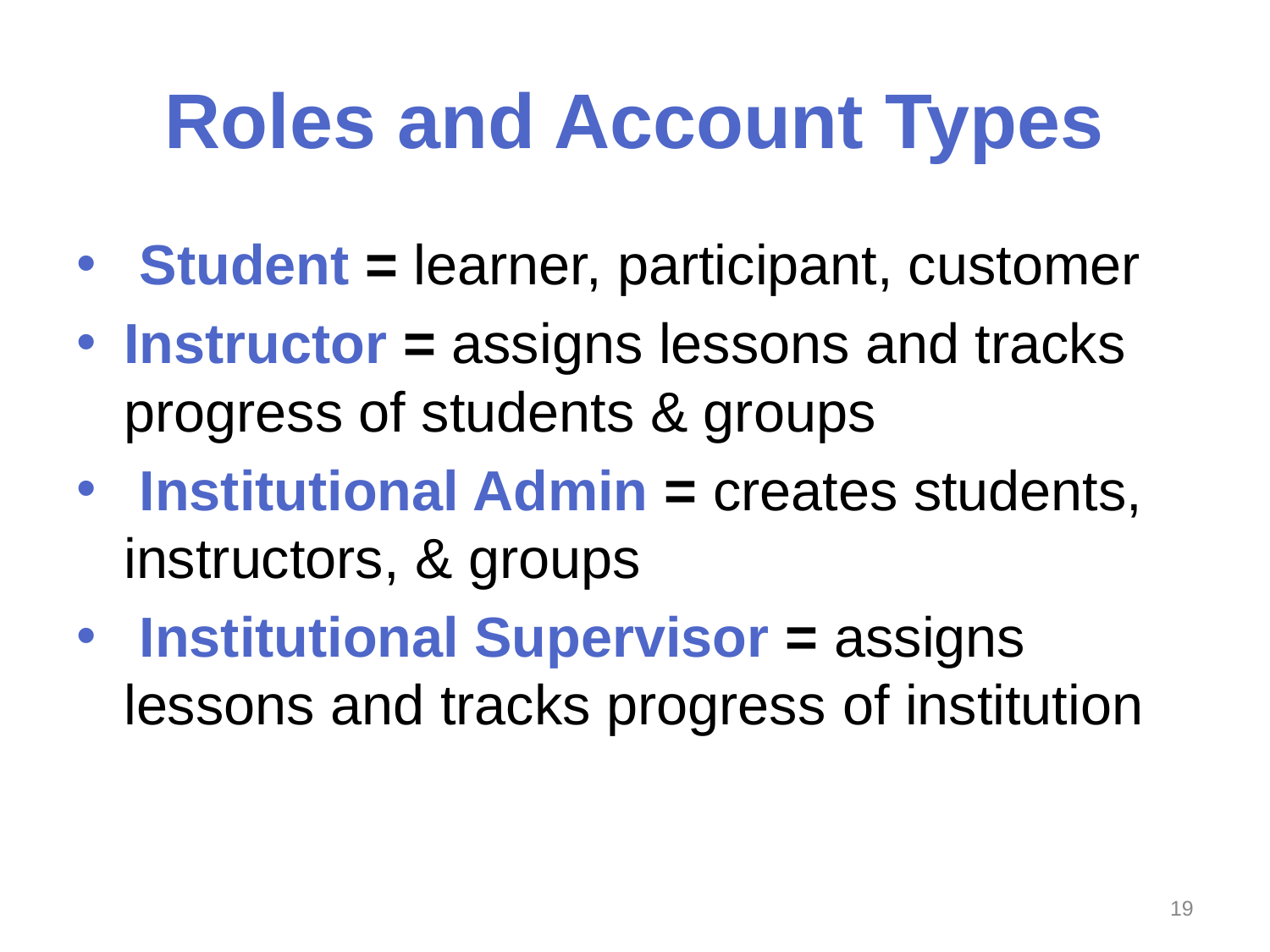

# Roles and Account Types
 Student = learner, participant, customer
Instructor = assigns lessons and tracks progress of students & groups
 Institutional Admin = creates students, instructors, & groups
 Institutional Supervisor = assigns lessons and tracks progress of institution
19